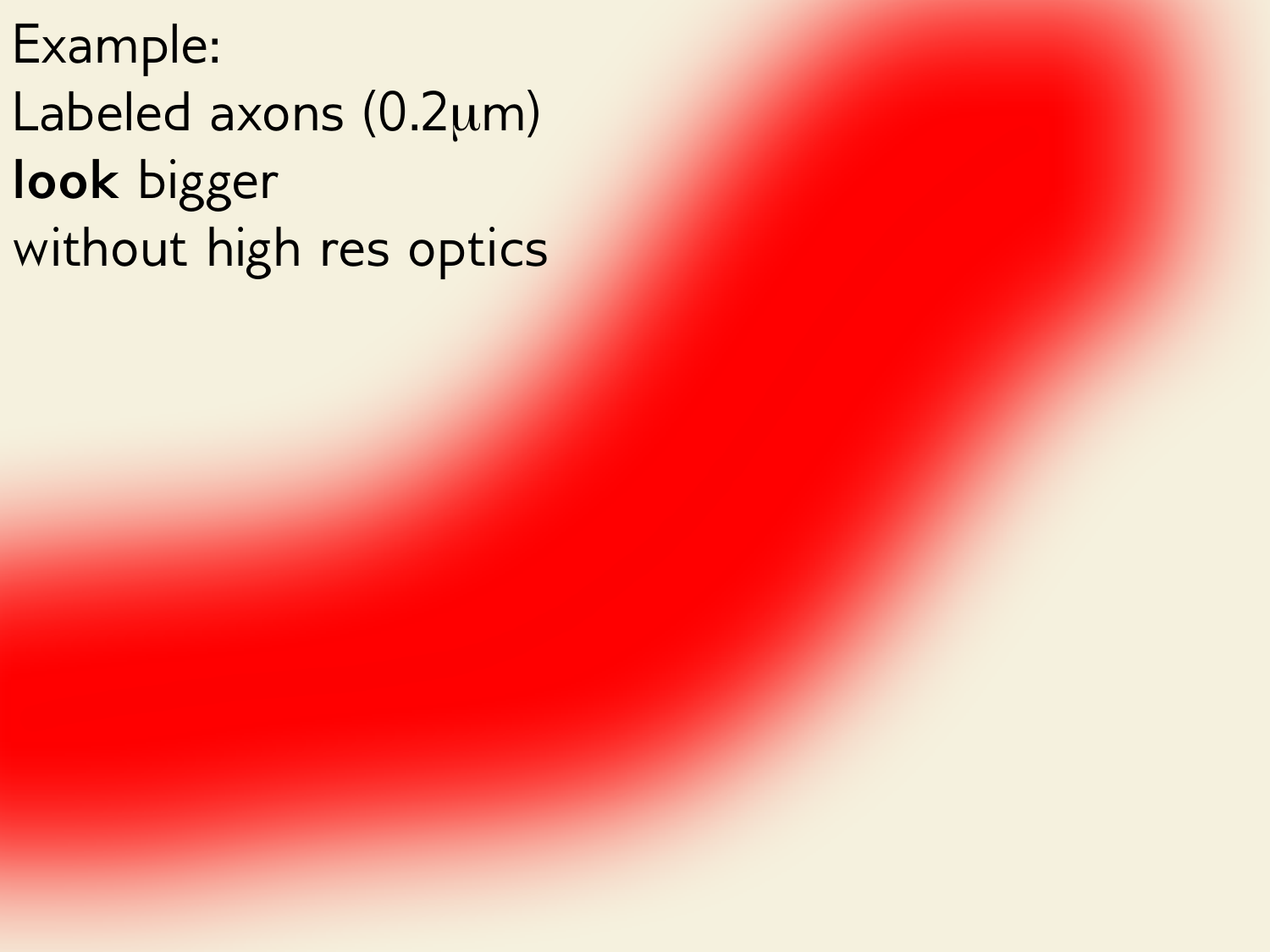

Example:
Labeled axons (0.2μm)
look bigger
without high res optics